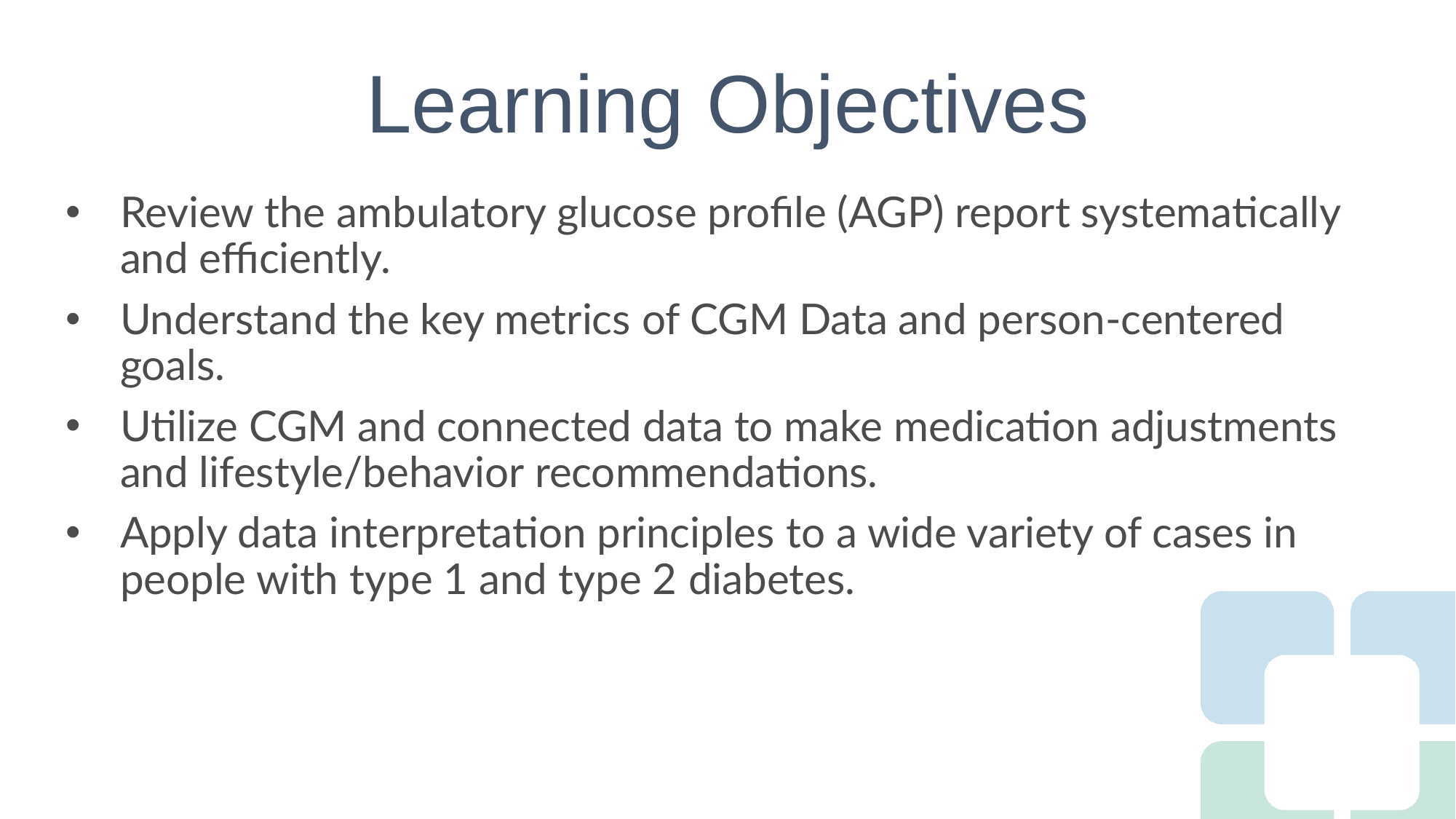

# Learning Objectives
Review the ambulatory glucose profile (AGP) report systematically and efficiently.
Understand the key metrics of CGM Data and person-centered goals.
Utilize CGM and connected data to make medication adjustments and lifestyle/behavior recommendations.
Apply data interpretation principles to a wide variety of cases in people with type 1 and type 2 diabetes.